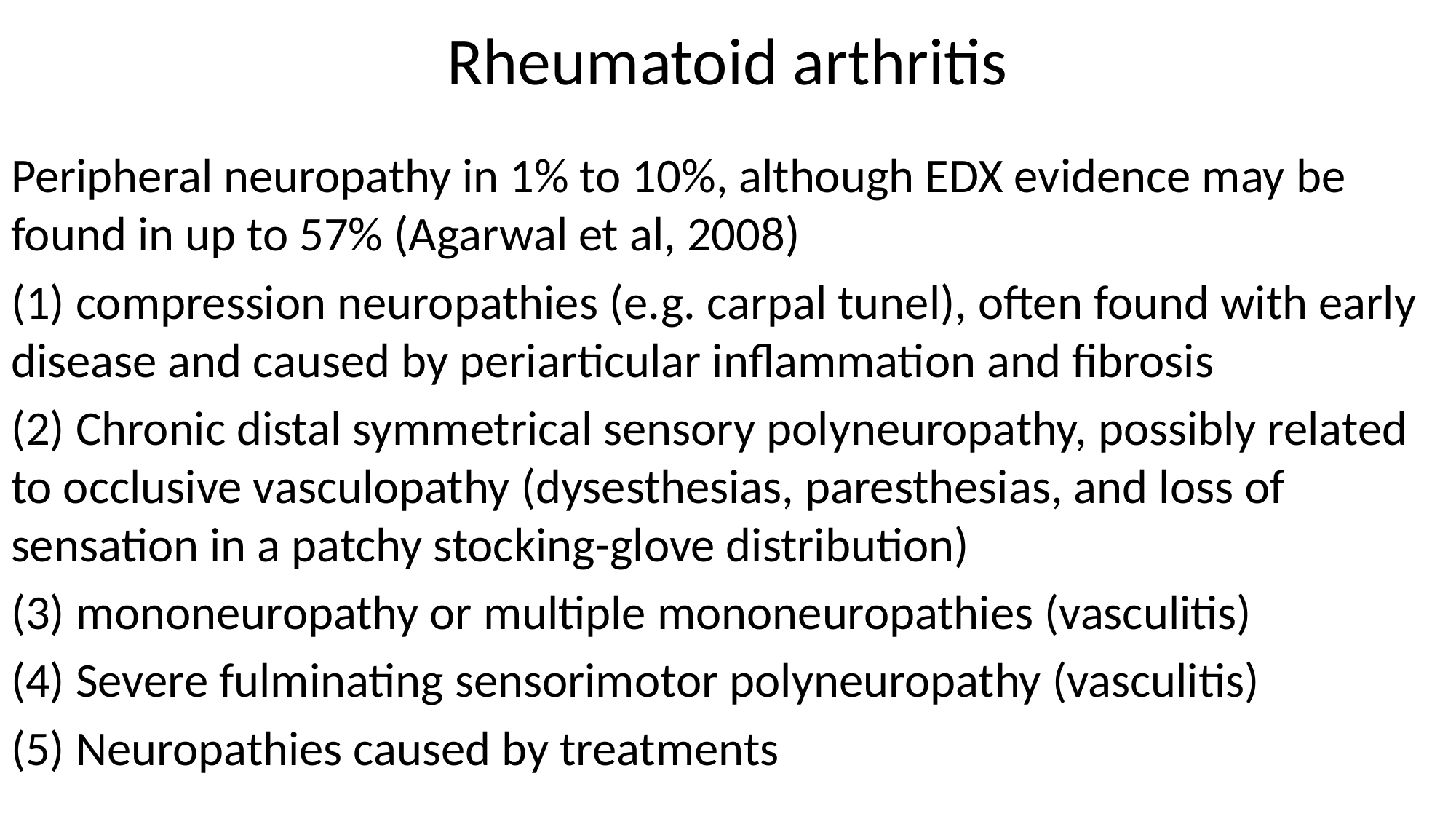

# Rheumatoid arthritis
Peripheral neuropathy in 1% to 10%, although EDX evidence may be found in up to 57% (Agarwal et al, 2008)
(1) compression neuropathies (e.g. carpal tunel), often found with early disease and caused by periarticular inflammation and fibrosis
(2) Chronic distal symmetrical sensory polyneuropathy, possibly related to occlusive vasculopathy (dysesthesias, paresthesias, and loss of sensation in a patchy stocking-glove distribution)
(3) mononeuropathy or multiple mononeuropathies (vasculitis)
(4) Severe fulminating sensorimotor polyneuropathy (vasculitis)
(5) Neuropathies caused by treatments